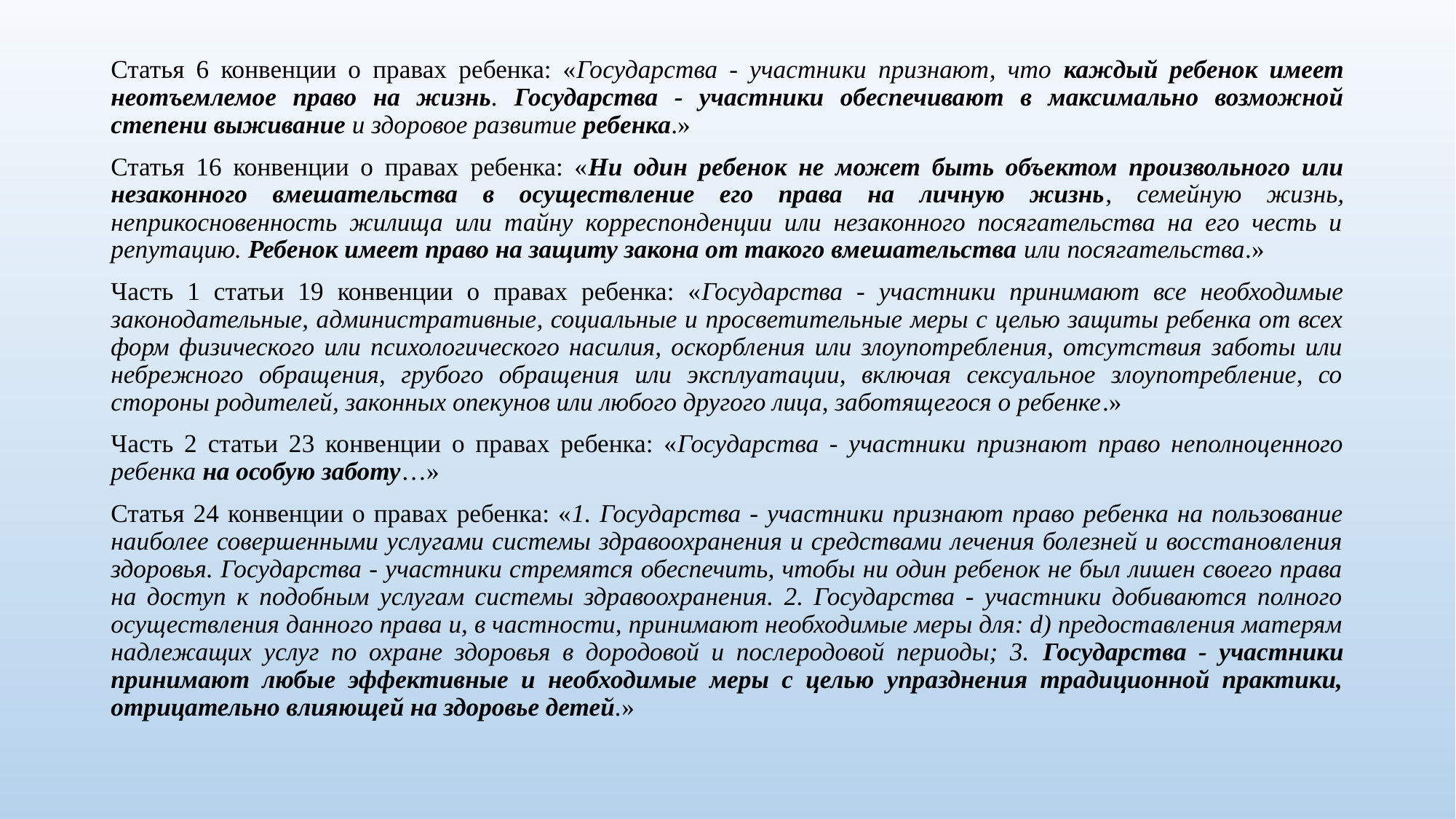

Статья 6 конвенции о правах ребенка: «Государства - участники признают, что каждый ребенок имеет неотъемлемое право на жизнь. Государства - участники обеспечивают в максимально возможной степени выживание и здоровое развитие ребенка.»
Статья 16 конвенции о правах ребенка: «Ни один ребенок не может быть объектом произвольного или незаконного вмешательства в осуществление его права на личную жизнь, семейную жизнь, неприкосновенность жилища или тайну корреспонденции или незаконного посягательства на его честь и репутацию. Ребенок имеет право на защиту закона от такого вмешательства или посягательства.»
Часть 1 статьи 19 конвенции о правах ребенка: «Государства - участники принимают все необходимые законодательные, административные, социальные и просветительные меры с целью защиты ребенка от всех форм физического или психологического насилия, оскорбления или злоупотребления, отсутствия заботы или небрежного обращения, грубого обращения или эксплуатации, включая сексуальное злоупотребление, со стороны родителей, законных опекунов или любого другого лица, заботящегося о ребенке.»
Часть 2 статьи 23 конвенции о правах ребенка: «Государства - участники признают право неполноценного ребенка на особую заботу…»
Статья 24 конвенции о правах ребенка: «1. Государства - участники признают право ребенка на пользование наиболее совершенными услугами системы здравоохранения и средствами лечения болезней и восстановления здоровья. Государства - участники стремятся обеспечить, чтобы ни один ребенок не был лишен своего права на доступ к подобным услугам системы здравоохранения. 2. Государства - участники добиваются полного осуществления данного права и, в частности, принимают необходимые меры для: d) предоставления матерям надлежащих услуг по охране здоровья в дородовой и послеродовой периоды; 3. Государства - участники принимают любые эффективные и необходимые меры с целью упразднения традиционной практики, отрицательно влияющей на здоровье детей.»